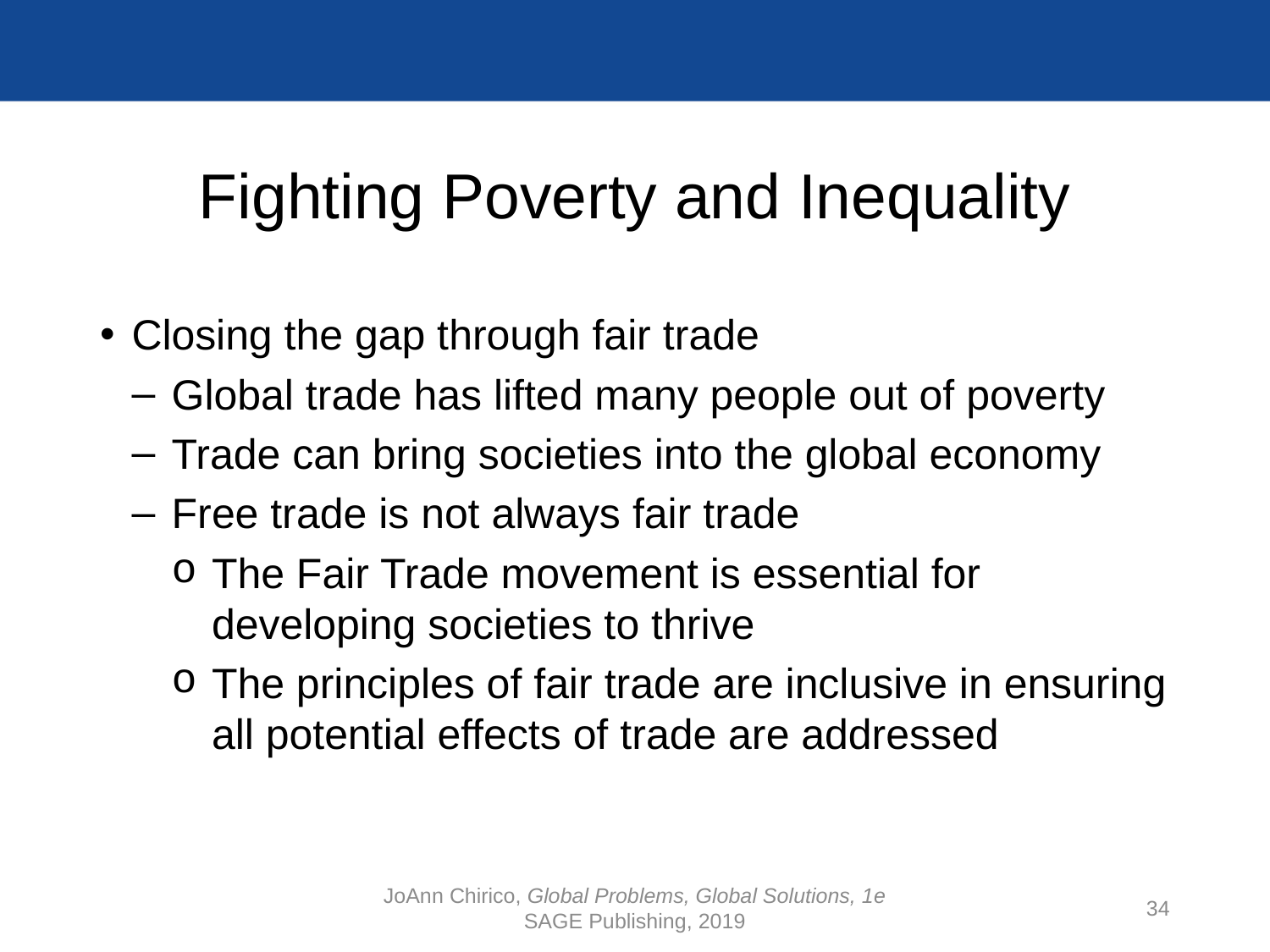

# Fighting Poverty and Inequality
Closing the gap through fair trade
Global trade has lifted many people out of poverty
Trade can bring societies into the global economy
Free trade is not always fair trade
The Fair Trade movement is essential for developing societies to thrive
The principles of fair trade are inclusive in ensuring all potential effects of trade are addressed
JoAnn Chirico, Global Problems, Global Solutions, 1e
SAGE Publishing, 2019
34